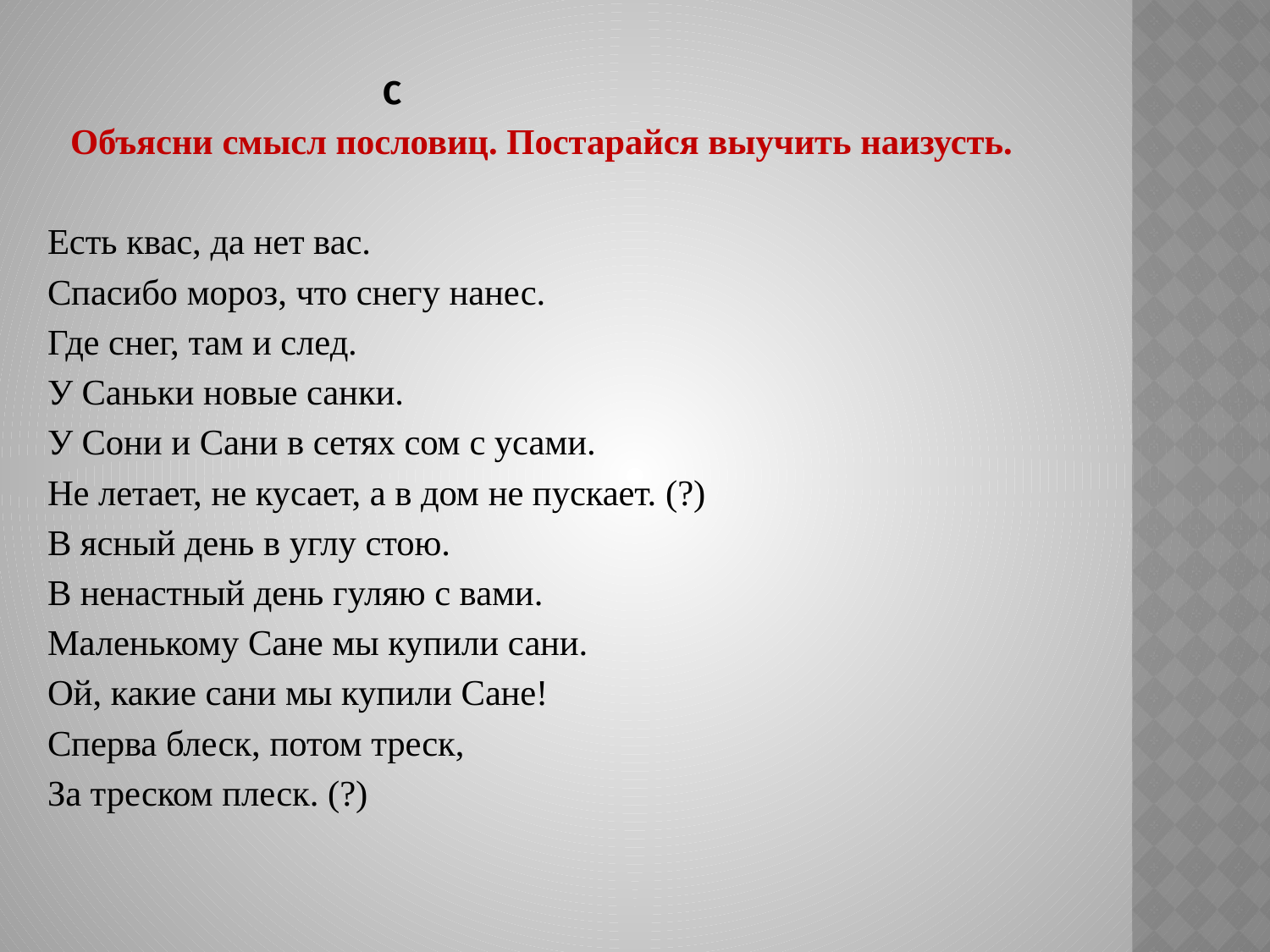

С
   Объясни смысл пословиц. Постарайся выучить наизусть.

Есть квас, да нет вас.
Спасибо мороз, что снегу нанес.
Где снег, там и след.
У Саньки новые санки.
У Сони и Сани в сетях сом с усами.
Не летает, не кусает, а в дом не пускает. (?)
В ясный день в углу стою.
В ненастный день гуляю с вами.
Маленькому Сане мы купили сани.
Ой, какие сани мы купили Сане!
Сперва блеск, потом треск,
За треском плеск. (?)